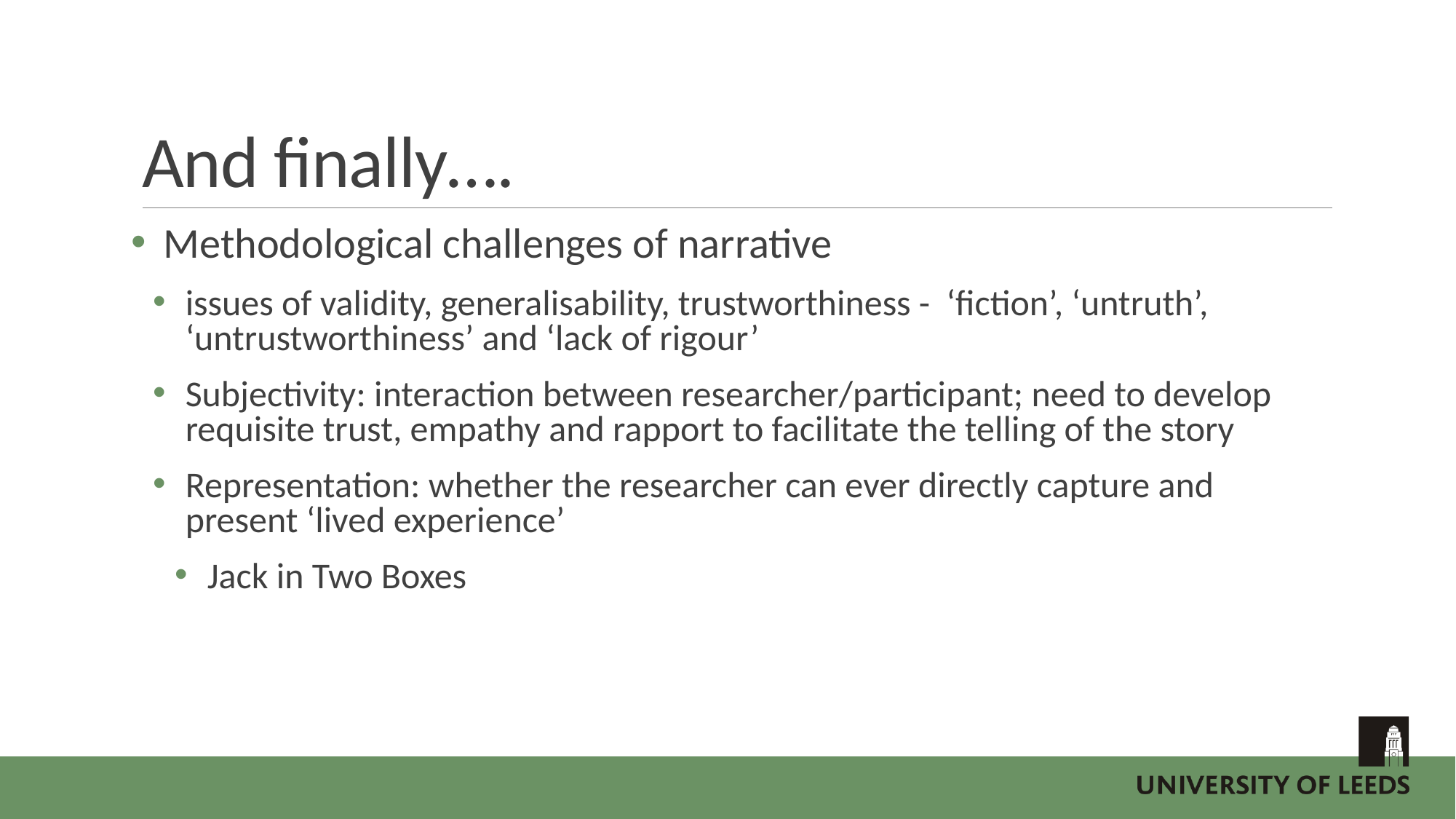

# And finally….
Methodological challenges of narrative
issues of validity, generalisability, trustworthiness -  ‘fiction’, ‘untruth’, ‘untrustworthiness’ and ‘lack of rigour’
Subjectivity: interaction between researcher/participant; need to develop requisite trust, empathy and rapport to facilitate the telling of the story
Representation: whether the researcher can ever directly capture and present ‘lived experience’
Jack in Two Boxes